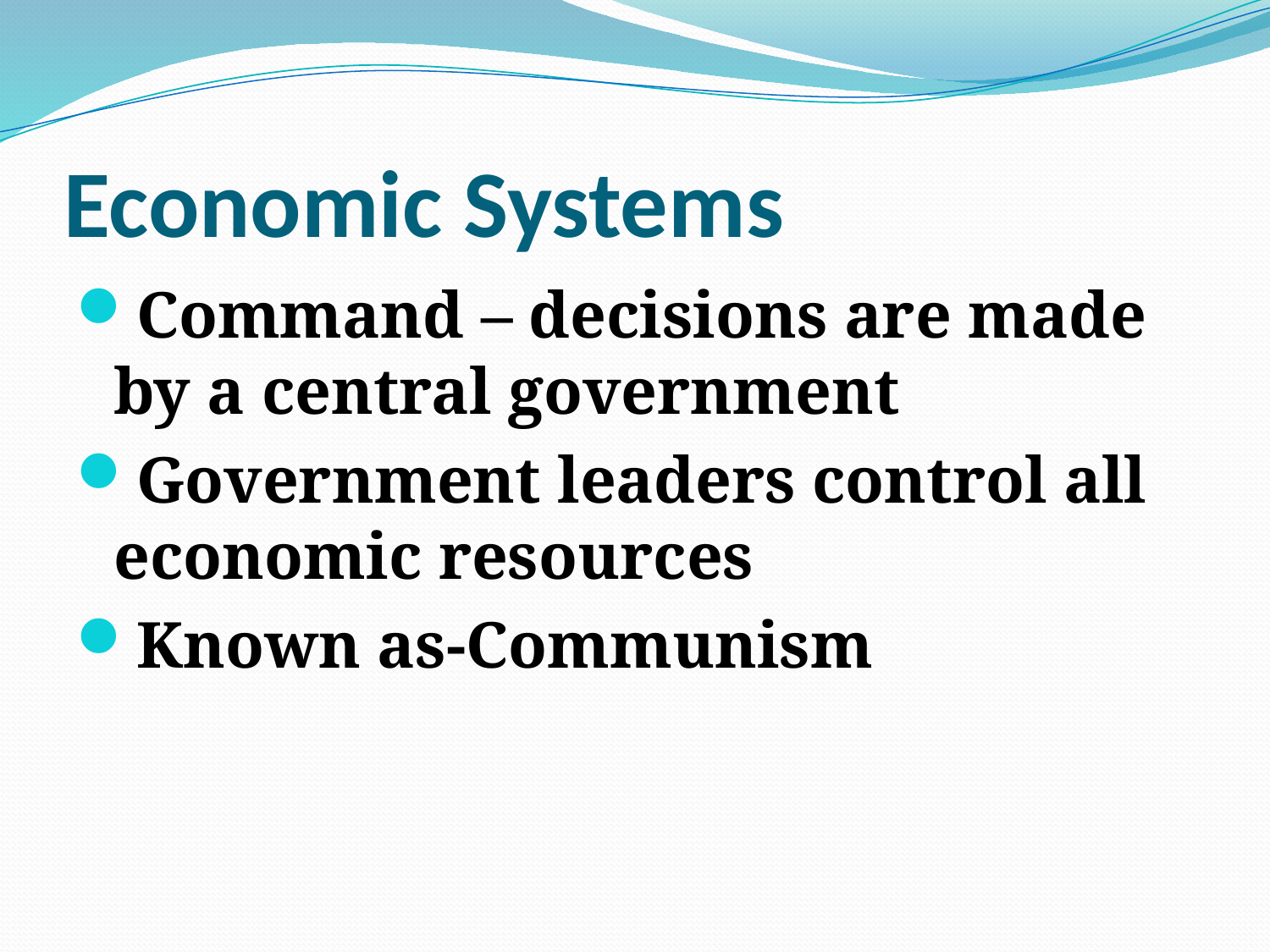

# Economic Systems
Command – decisions are made by a central government
Government leaders control all economic resources
Known as-Communism